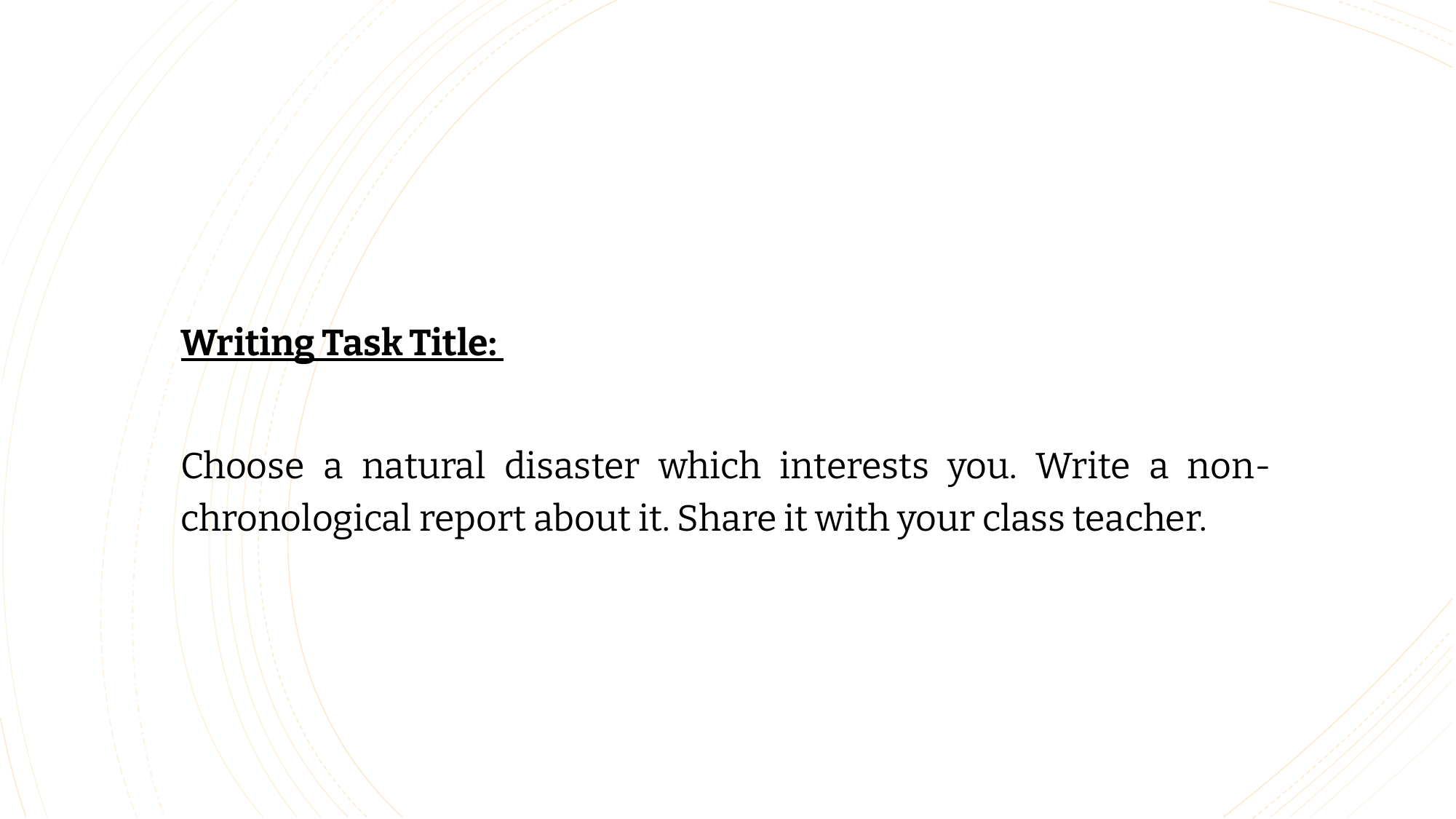

Writing Task Title:

Choose a natural disaster which interests you. Write a non-chronological report about it. Share it with your class teacher.